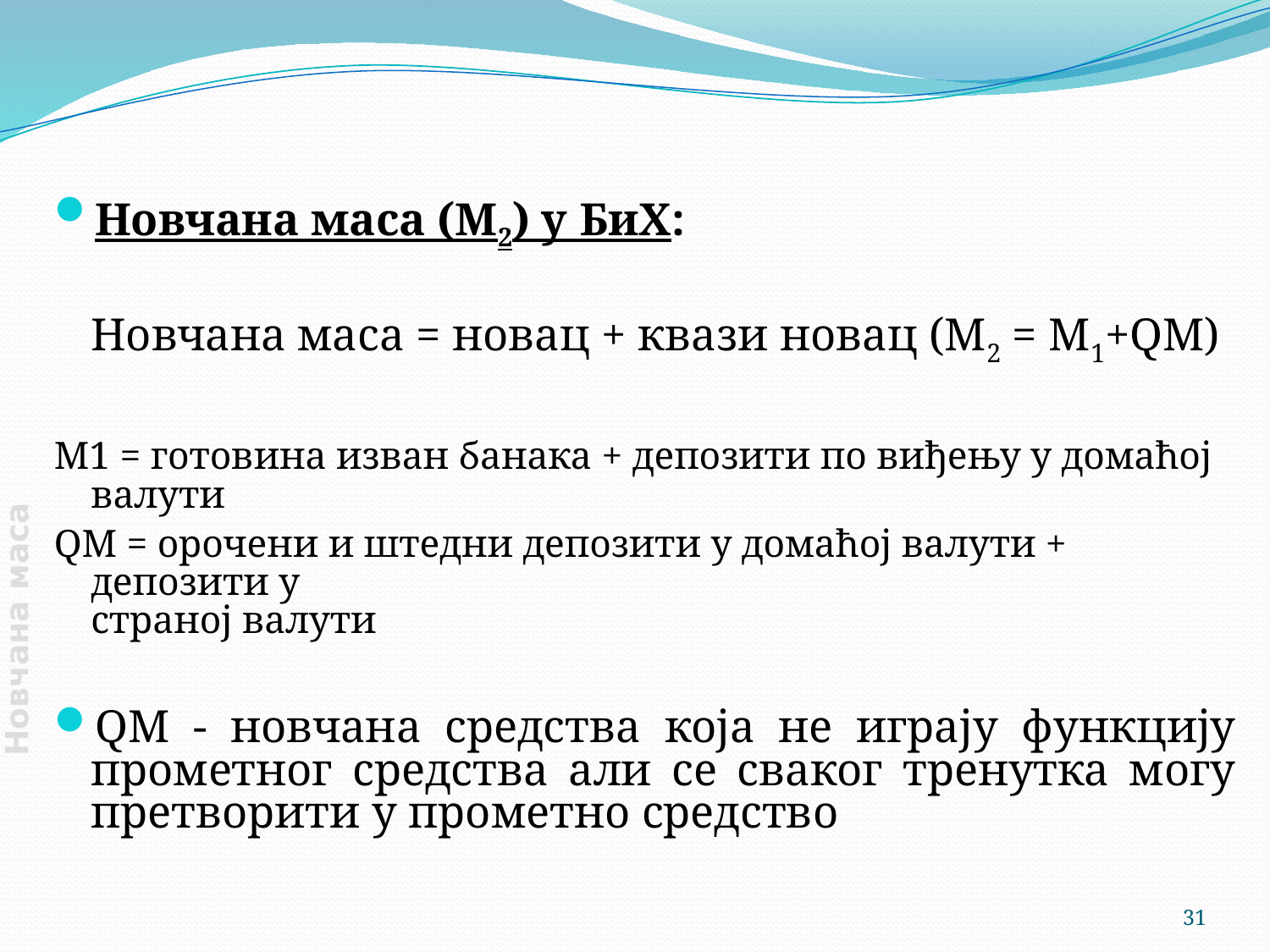

Новчана маса (М2) у БиХ:

	Новчана маса = новац + квази новац (М2 = М1+QМ)

М1 = готовина изван банака + депозити по виђењу у домаћој валути
QМ = орочени и штедни депозити у домаћој валути + депозити у
							страној валути

QМ - новчана средства која не играју функцију прометног средства али се сваког тренутка могу претворити у прометно средство
Новчана маса
31